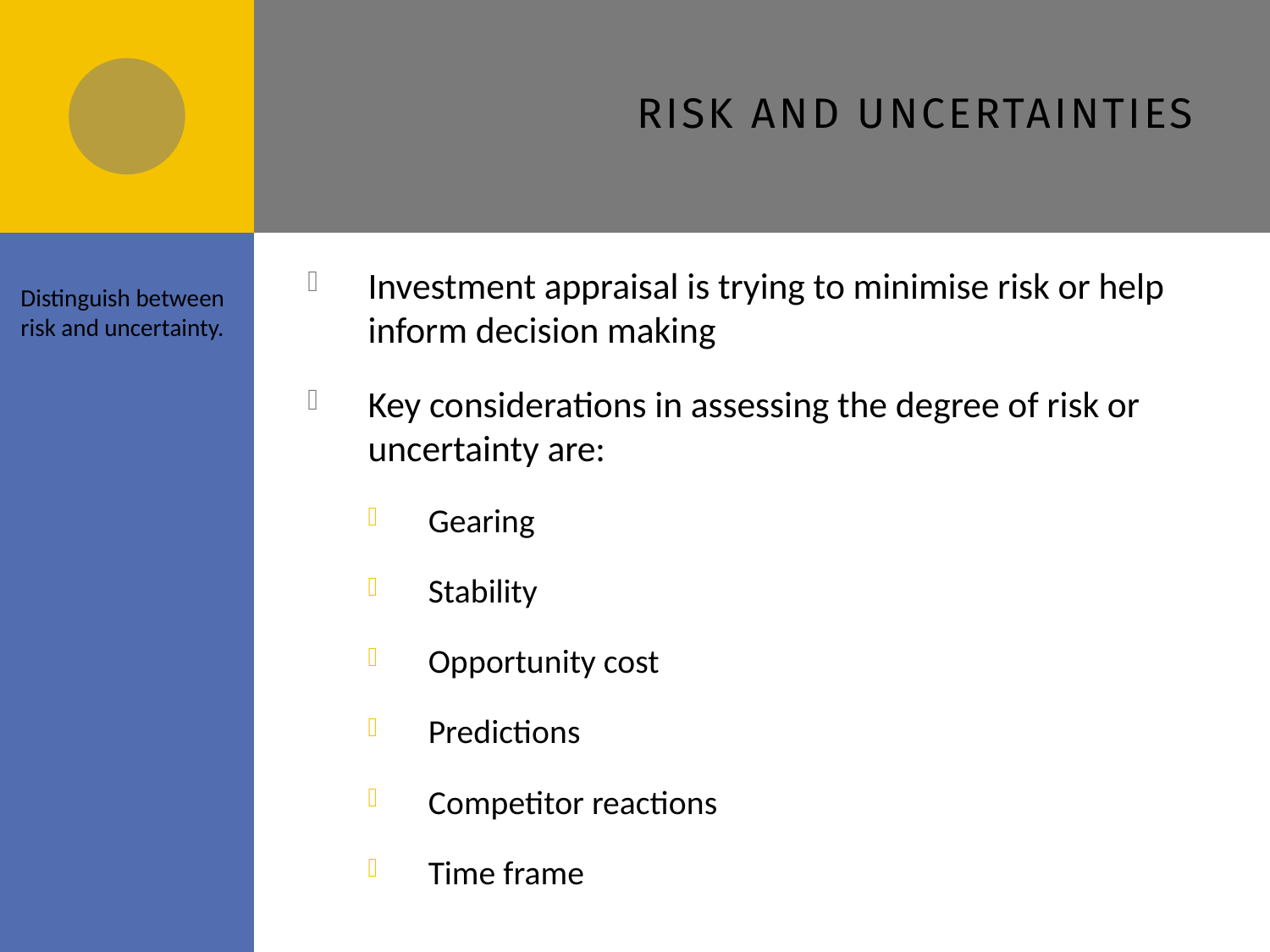

# Risk and uncertainties
Investment appraisal is trying to minimise risk or help inform decision making
Key considerations in assessing the degree of risk or uncertainty are:
Gearing
Stability
Opportunity cost
Predictions
Competitor reactions
Time frame
Distinguish between risk and uncertainty.